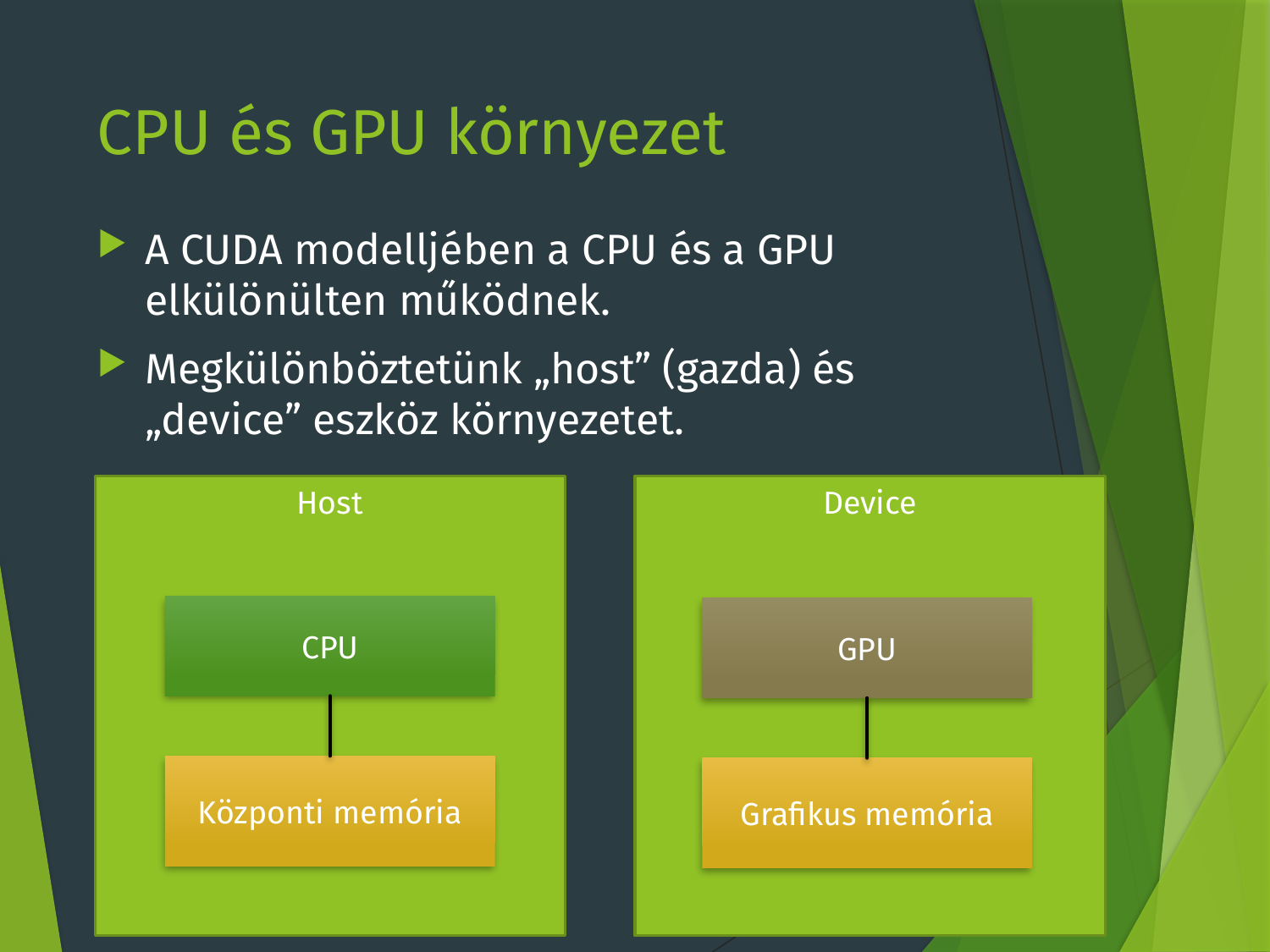

# CPU és GPU környezet
A CUDA modelljében a CPU és a GPU elkülönülten működnek.
Megkülönböztetünk „host” (gazda) és „device” eszköz környezetet.
Host
Device
CPU
GPU
Központi memória
Grafikus memória